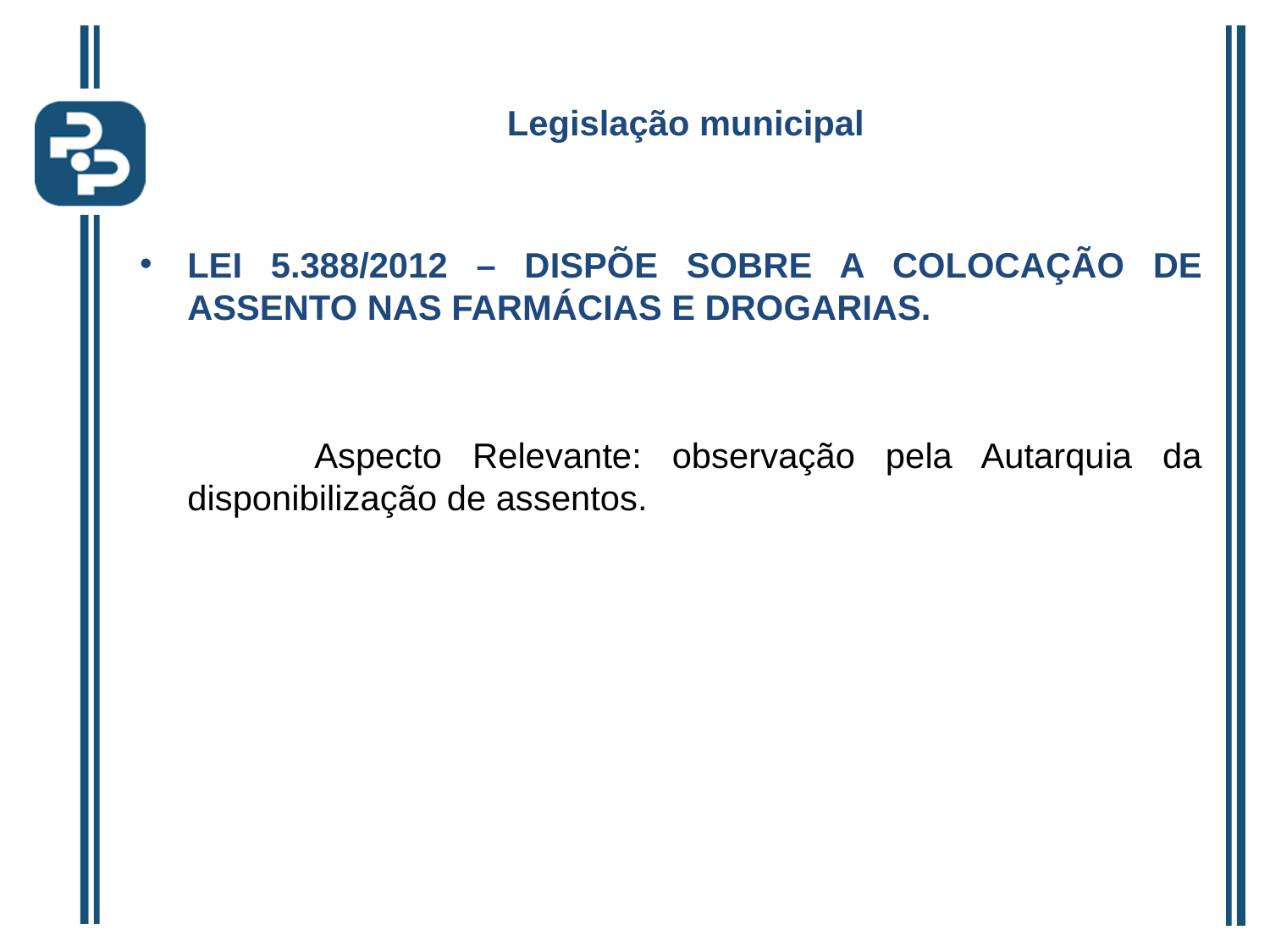

Legislação municipal
LEI 5.388/2012 – DISPÕE SOBRE A COLOCAÇÃO DE ASSENTO NAS FARMÁCIAS E DROGARIAS.

		Aspecto Relevante: observação pela Autarquia da disponibilização de assentos.